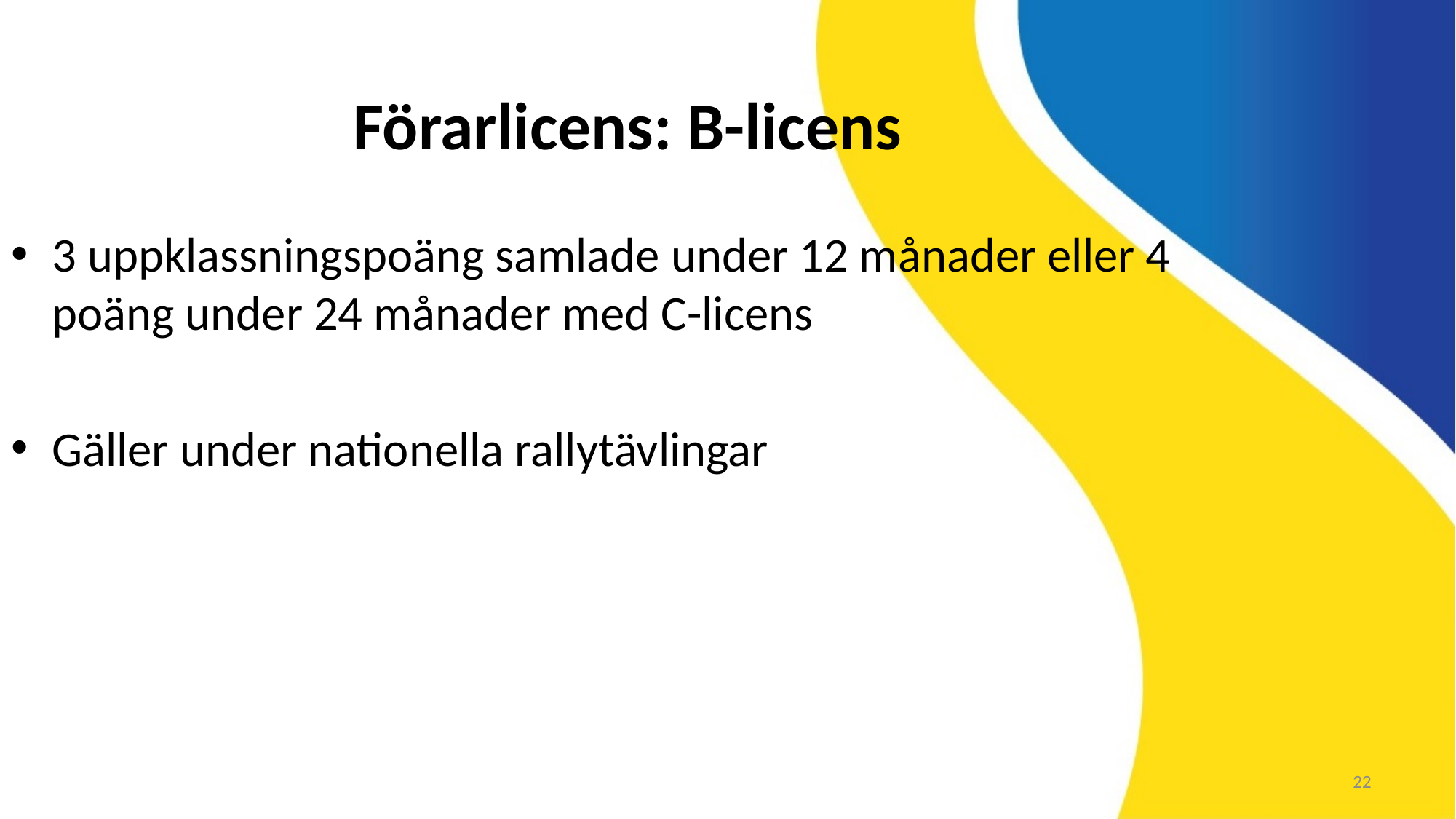

Förarlicens: B-licens
3 uppklassningspoäng samlade under 12 månader eller 4 poäng under 24 månader med C-licens

Gäller under nationella rallytävlingar
22